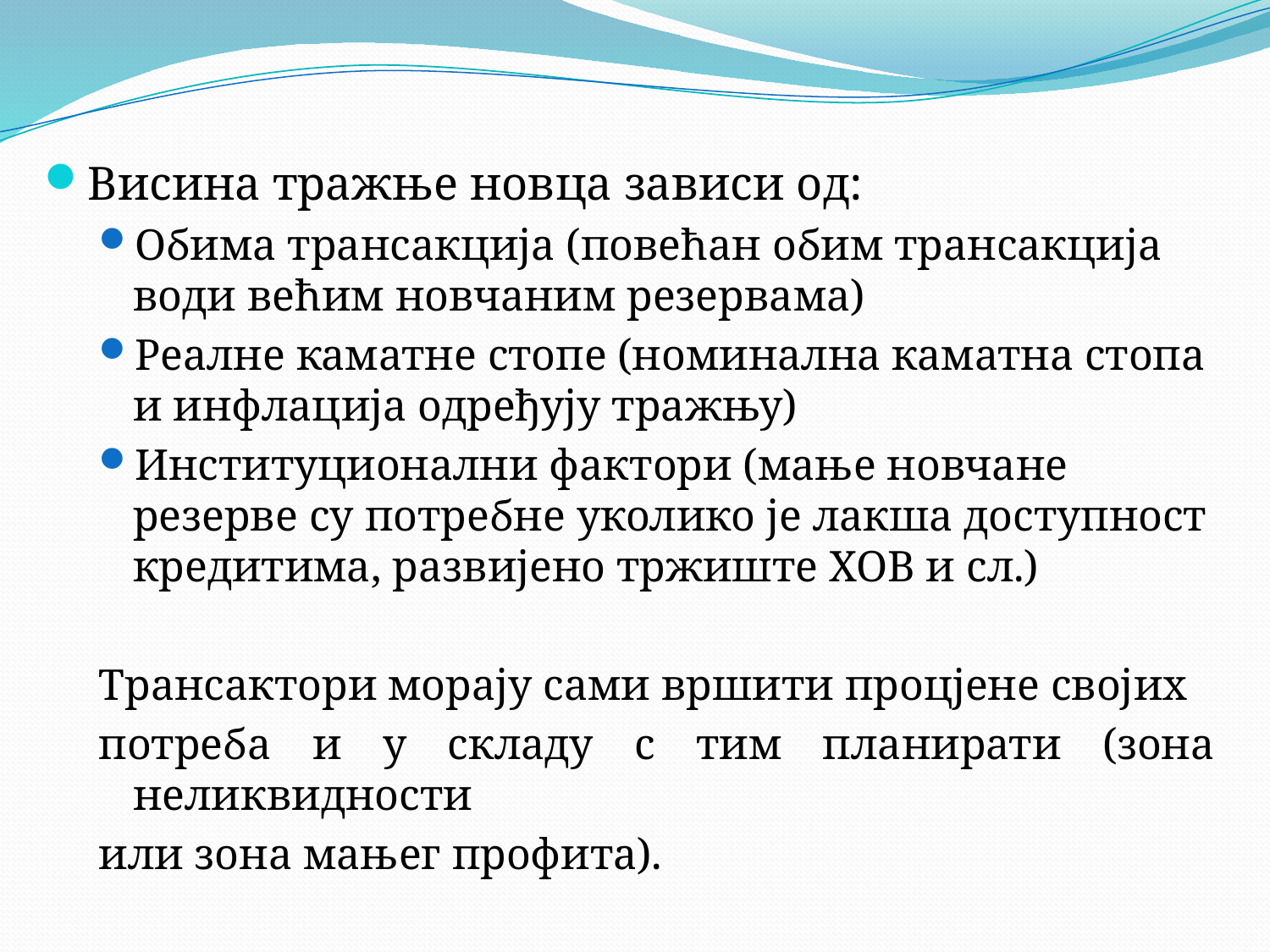

Висина тражње новца зависи од:
Обима трансакција (повећан обим трансакција води већим новчаним резервама)
Реалне каматне стопе (номинална каматна стопа и инфлација одређују тражњу)
Институционални фактори (мање новчане резерве су потребне уколико је лакша доступност кредитима, развијено тржиште ХОВ и сл.)

Трансактори морају сами вршити процјене својих
потреба и у складу с тим планирати (зона неликвидности
или зона мањег профита).